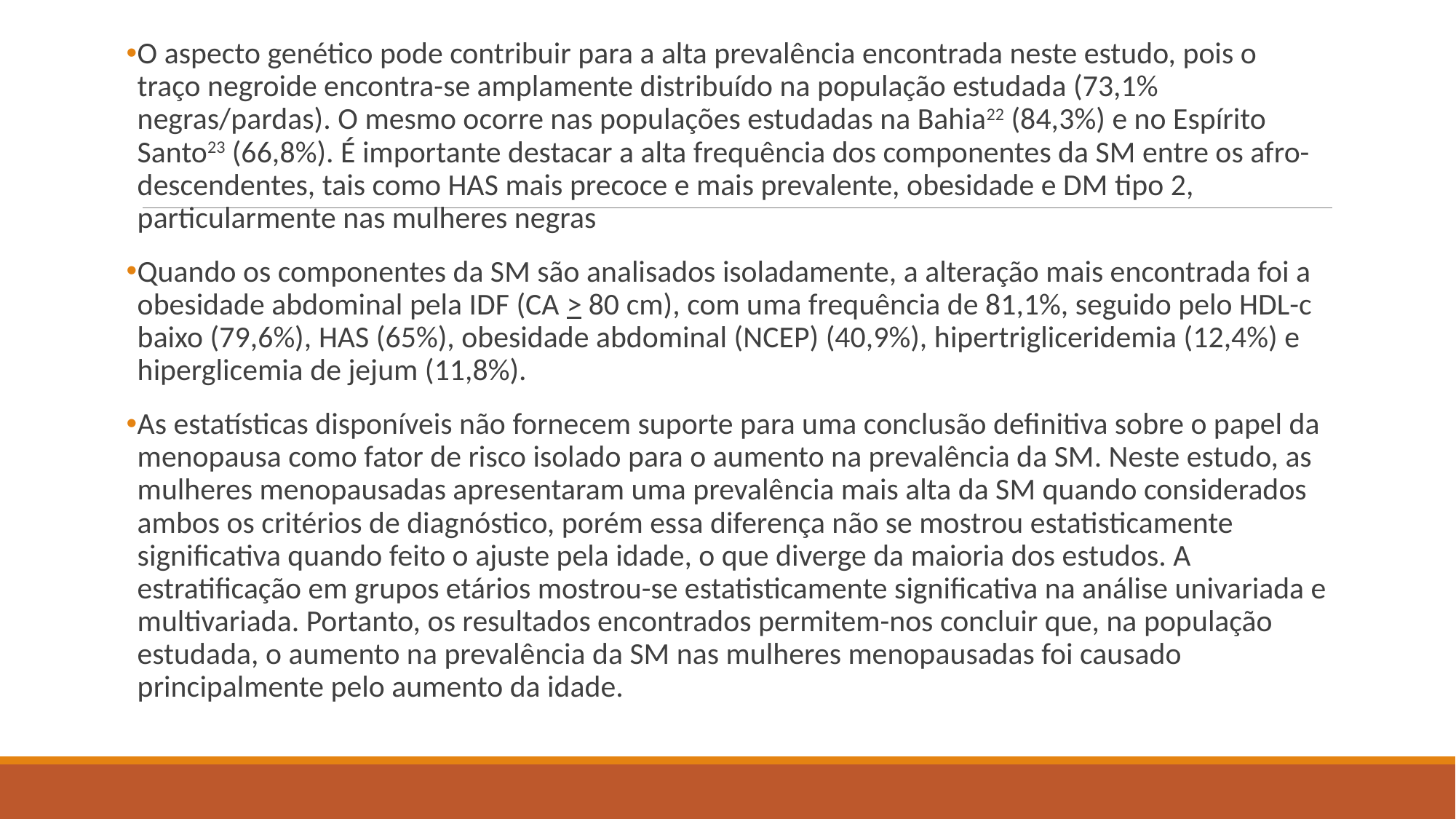

O aspecto genético pode contribuir para a alta prevalência encontrada neste estudo, pois o traço negroide encontra-se amplamente distribuído na população estudada (73,1% negras/pardas). O mesmo ocorre nas populações estudadas na Bahia22 (84,3%) e no Espírito Santo23 (66,8%). É importante destacar a alta frequência dos componentes da SM entre os afro-descendentes, tais como HAS mais precoce e mais prevalente, obesidade e DM tipo 2, particularmente nas mulheres negras
Quando os componentes da SM são analisados isoladamente, a alteração mais encontrada foi a obesidade abdominal pela IDF (CA > 80 cm), com uma frequência de 81,1%, seguido pelo HDL-c baixo (79,6%), HAS (65%), obesidade abdominal (NCEP) (40,9%), hipertrigliceridemia (12,4%) e hiperglicemia de jejum (11,8%).
As estatísticas disponíveis não fornecem suporte para uma conclusão definitiva sobre o papel da menopausa como fator de risco isolado para o aumento na prevalência da SM. Neste estudo, as mulheres menopausadas apresentaram uma prevalência mais alta da SM quando considerados ambos os critérios de diagnóstico, porém essa diferença não se mostrou estatisticamente significativa quando feito o ajuste pela idade, o que diverge da maioria dos estudos. A estratificação em grupos etários mostrou-se estatisticamente significativa na análise univariada e multivariada. Portanto, os resultados encontrados permitem-nos concluir que, na população estudada, o aumento na prevalência da SM nas mulheres menopausadas foi causado principalmente pelo aumento da idade.